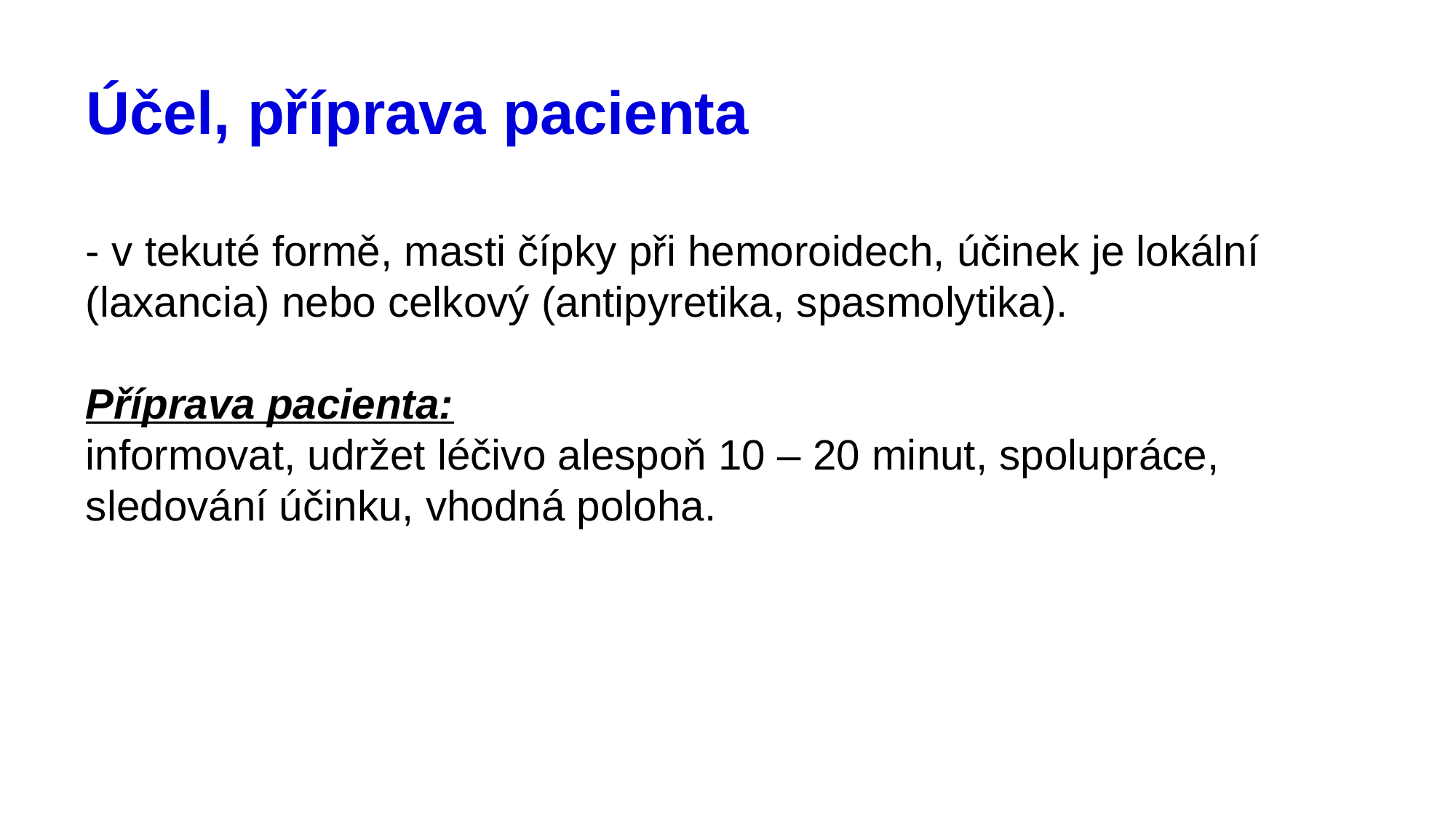

# Účel, příprava pacienta
- v tekuté formě, masti čípky při hemoroidech, účinek je lokální (laxancia) nebo celkový (antipyretika, spasmolytika).

Příprava pacienta:
informovat, udržet léčivo alespoň 10 – 20 minut, spolupráce, sledování účinku, vhodná poloha.